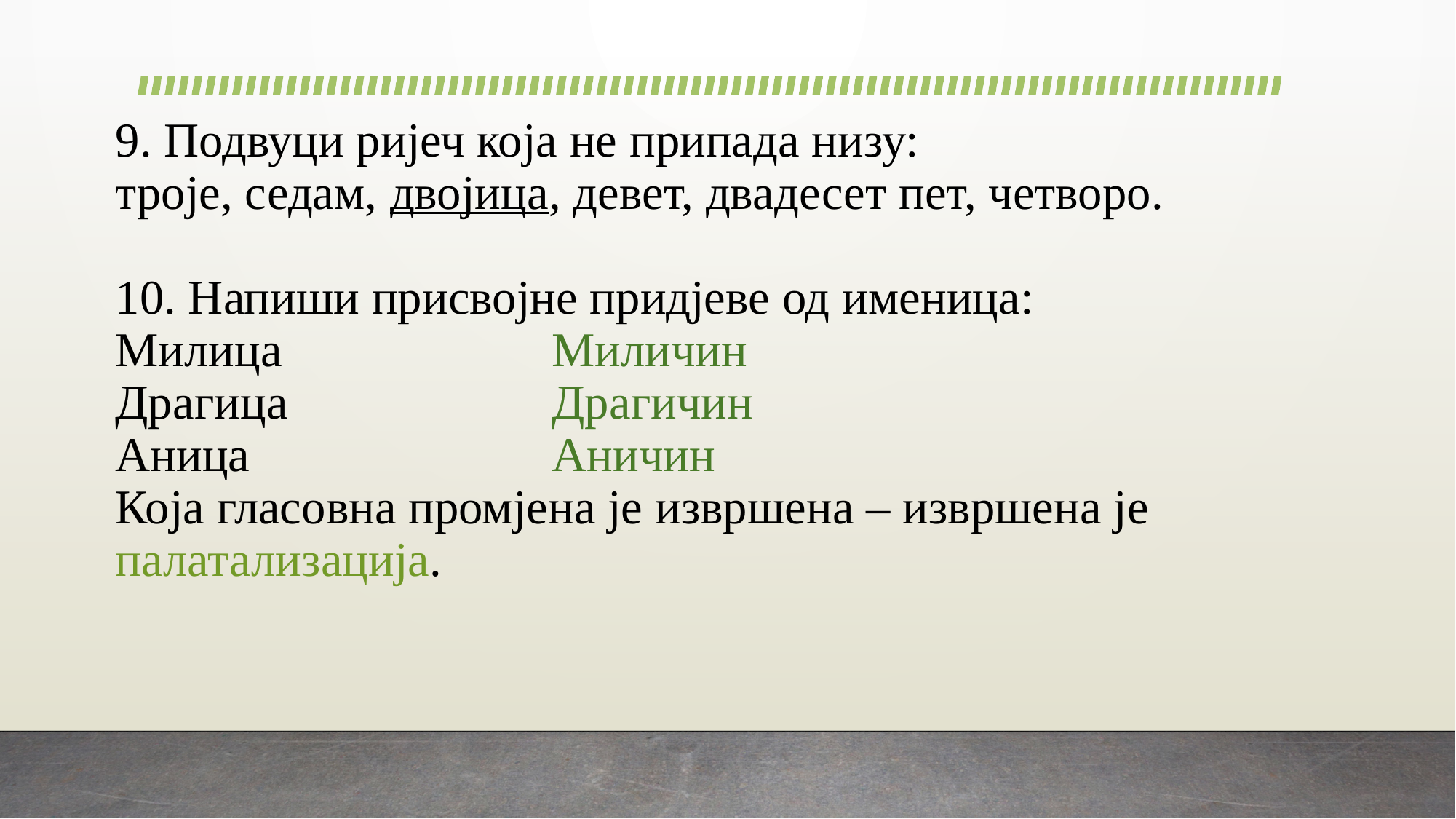

# 9. Подвуци ријеч која не припада низу: троје, седам, двојица, девет, двадесет пет, четворо. 10. Напиши присвојне придјеве од именица: Милица			Миличин Драгица			Драгичин Аница			Аничин Која гласовна промјена је извршена – извршена је палатализација.